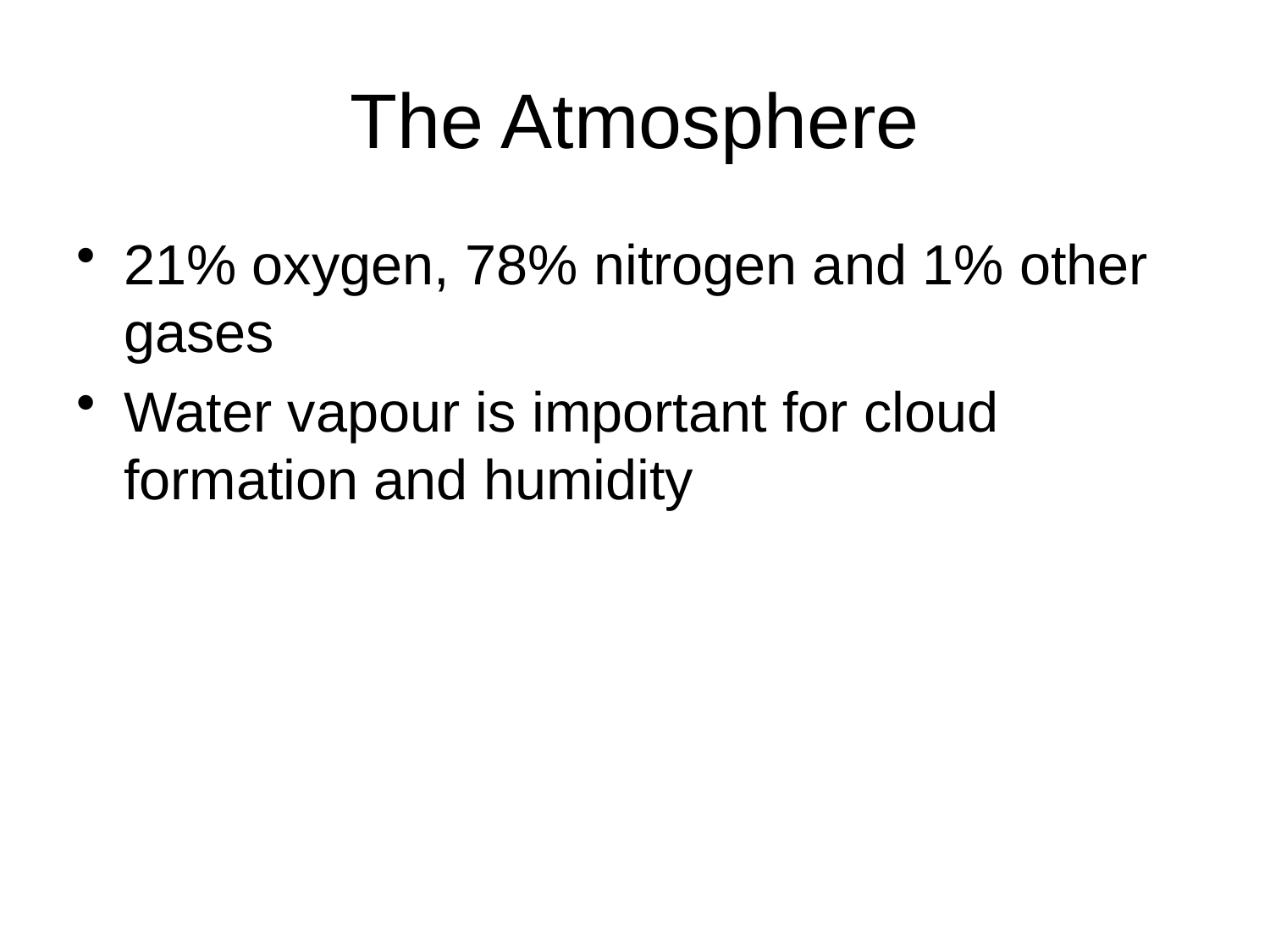

# The Atmosphere
21% oxygen, 78% nitrogen and 1% other gases
Water vapour is important for cloud formation and humidity